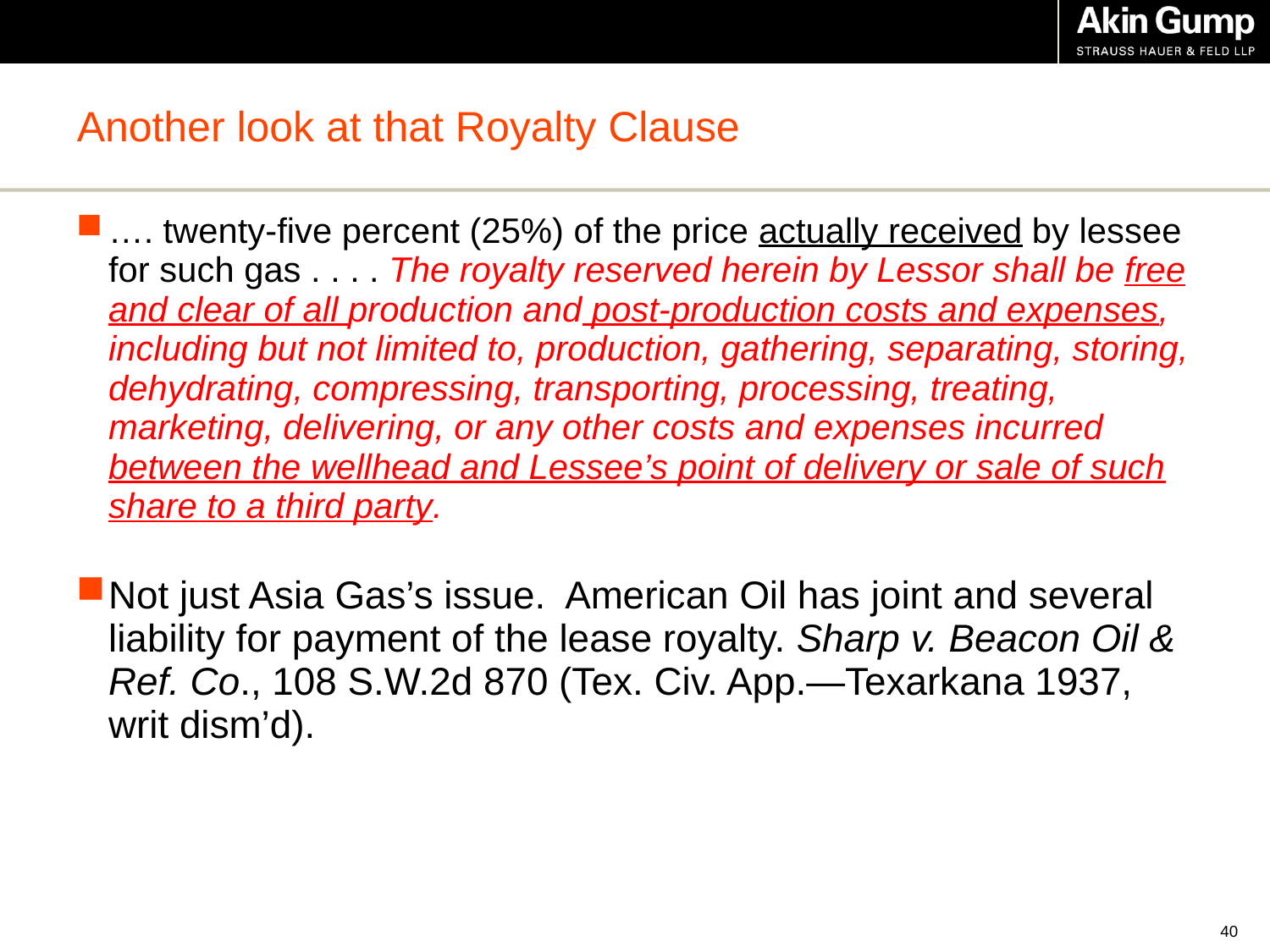

# Another look at that Royalty Clause
…. twenty-five percent (25%) of the price actually received by lessee for such gas . . . . The royalty reserved herein by Lessor shall be free and clear of all production and post-production costs and expenses, including but not limited to, production, gathering, separating, storing, dehydrating, compressing, transporting, processing, treating, marketing, delivering, or any other costs and expenses incurred between the wellhead and Lessee’s point of delivery or sale of such share to a third party.
Not just Asia Gas’s issue.  American Oil has joint and several liability for payment of the lease royalty. Sharp v. Beacon Oil & Ref. Co., 108 S.W.2d 870 (Tex. Civ. App.—Texarkana 1937, writ dism’d).
40